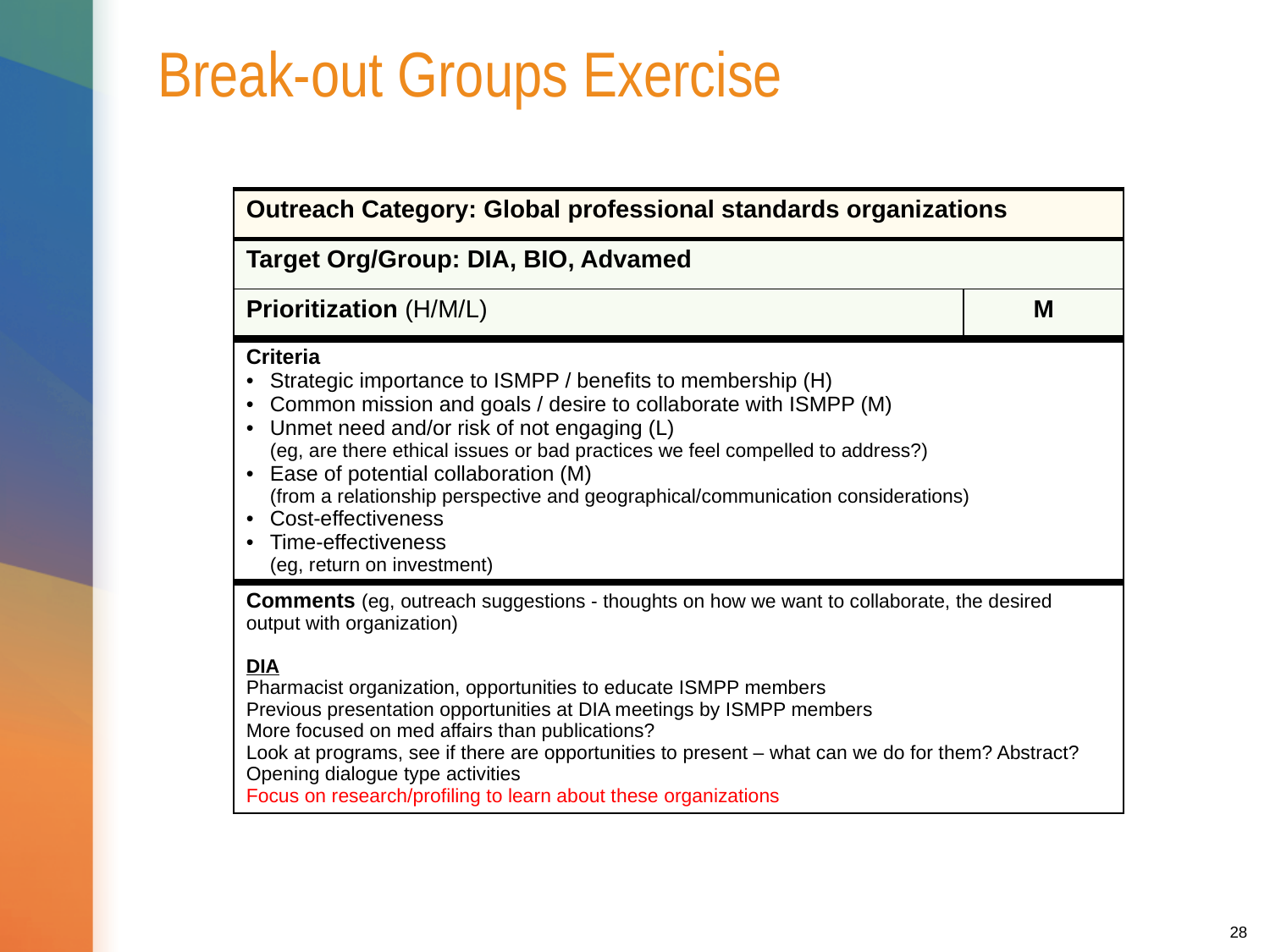

# Break-out Groups Exercise
| Outreach Category: Global professional standards organizations |  |
| --- | --- |
| Target Org/Group: DIA, BIO, Advamed |  |
| Prioritization (H/M/L) | M |
| Criteria Strategic importance to ISMPP / benefits to membership (H) Common mission and goals / desire to collaborate with ISMPP (M) Unmet need and/or risk of not engaging (L) (eg, are there ethical issues or bad practices we feel compelled to address?) Ease of potential collaboration (M) (from a relationship perspective and geographical/communication considerations) Cost-effectiveness Time-effectiveness (eg, return on investment) |  |
| Comments (eg, outreach suggestions - thoughts on how we want to collaborate, the desired output with organization) DIA Pharmacist organization, opportunities to educate ISMPP members Previous presentation opportunities at DIA meetings by ISMPP members More focused on med affairs than publications? Look at programs, see if there are opportunities to present – what can we do for them? Abstract? Opening dialogue type activities Focus on research/profiling to learn about these organizations |  |